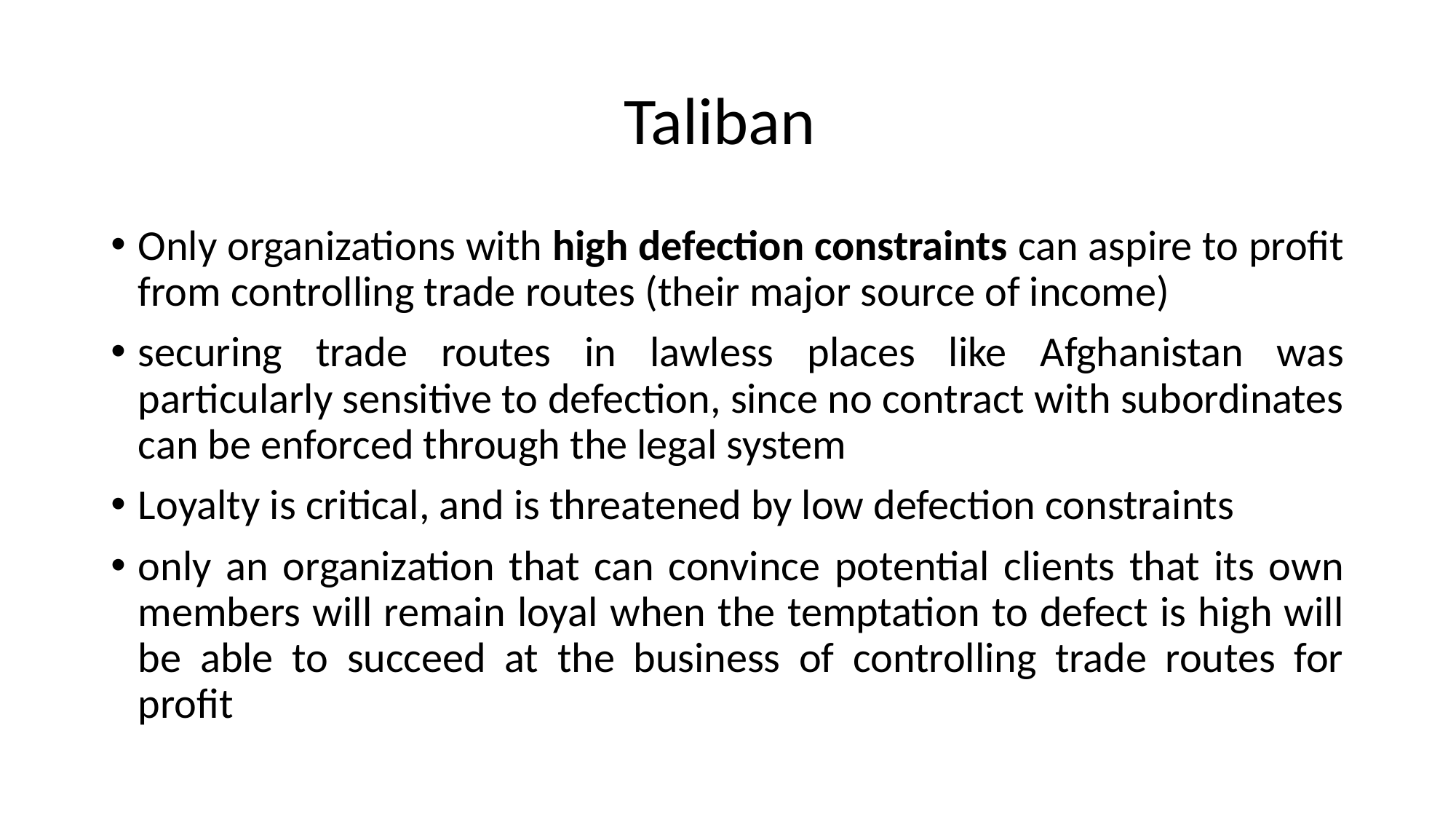

# Taliban
Only organizations with high defection constraints can aspire to profit from controlling trade routes (their major source of income)
securing trade routes in lawless places like Afghanistan was particularly sensitive to defection, since no contract with subordinates can be enforced through the legal system
Loyalty is critical, and is threatened by low defection constraints
only an organization that can convince potential clients that its own members will remain loyal when the temptation to defect is high will be able to succeed at the business of controlling trade routes for profit